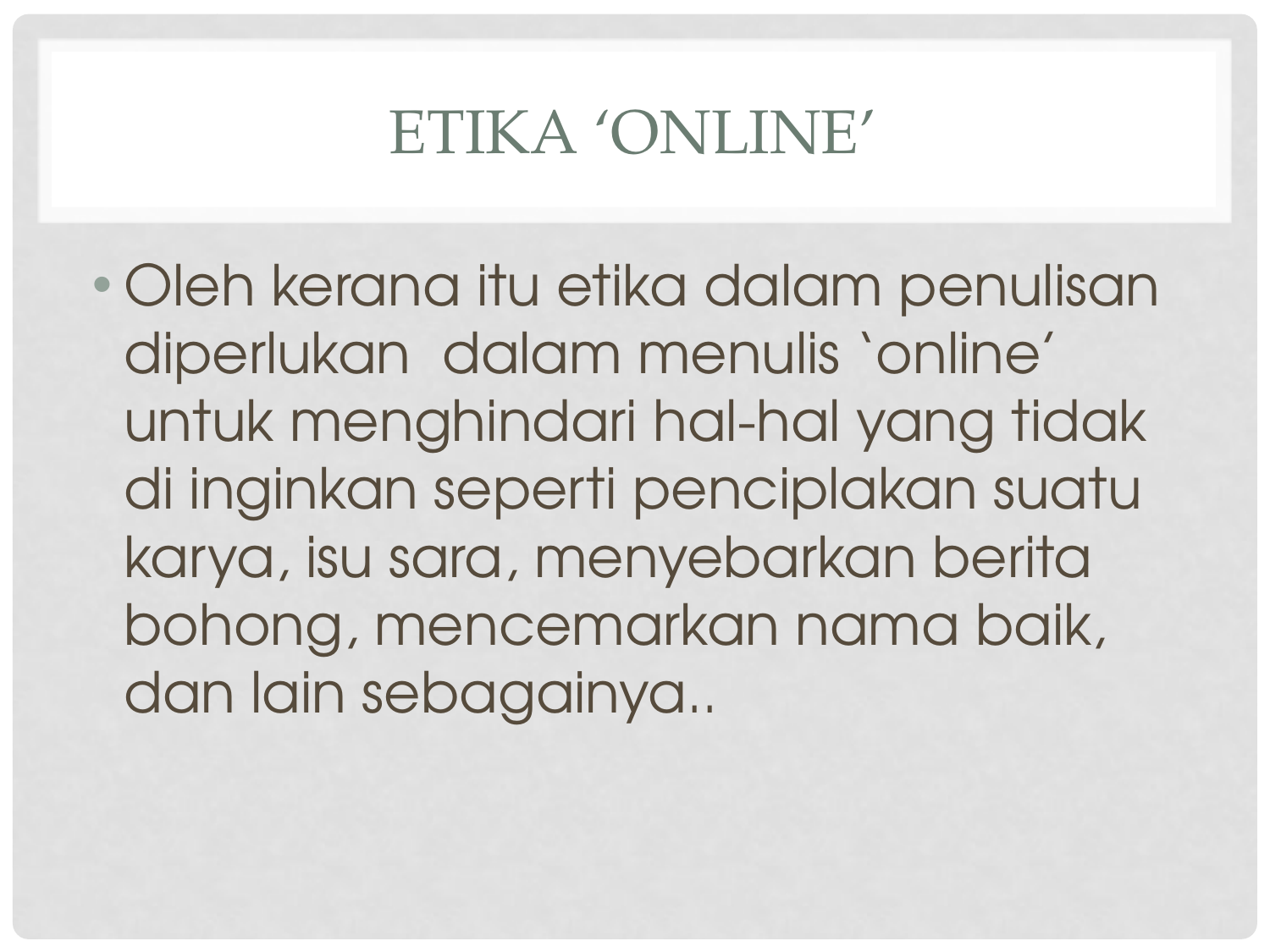

# Etika ‘Online’
Oleh kerana itu etika dalam penulisan diperlukan  dalam menulis ‘online’ untuk menghindari hal-hal yang tidak di inginkan seperti penciplakan suatu karya, isu sara, menyebarkan berita bohong, mencemarkan nama baik, dan lain sebagainya..